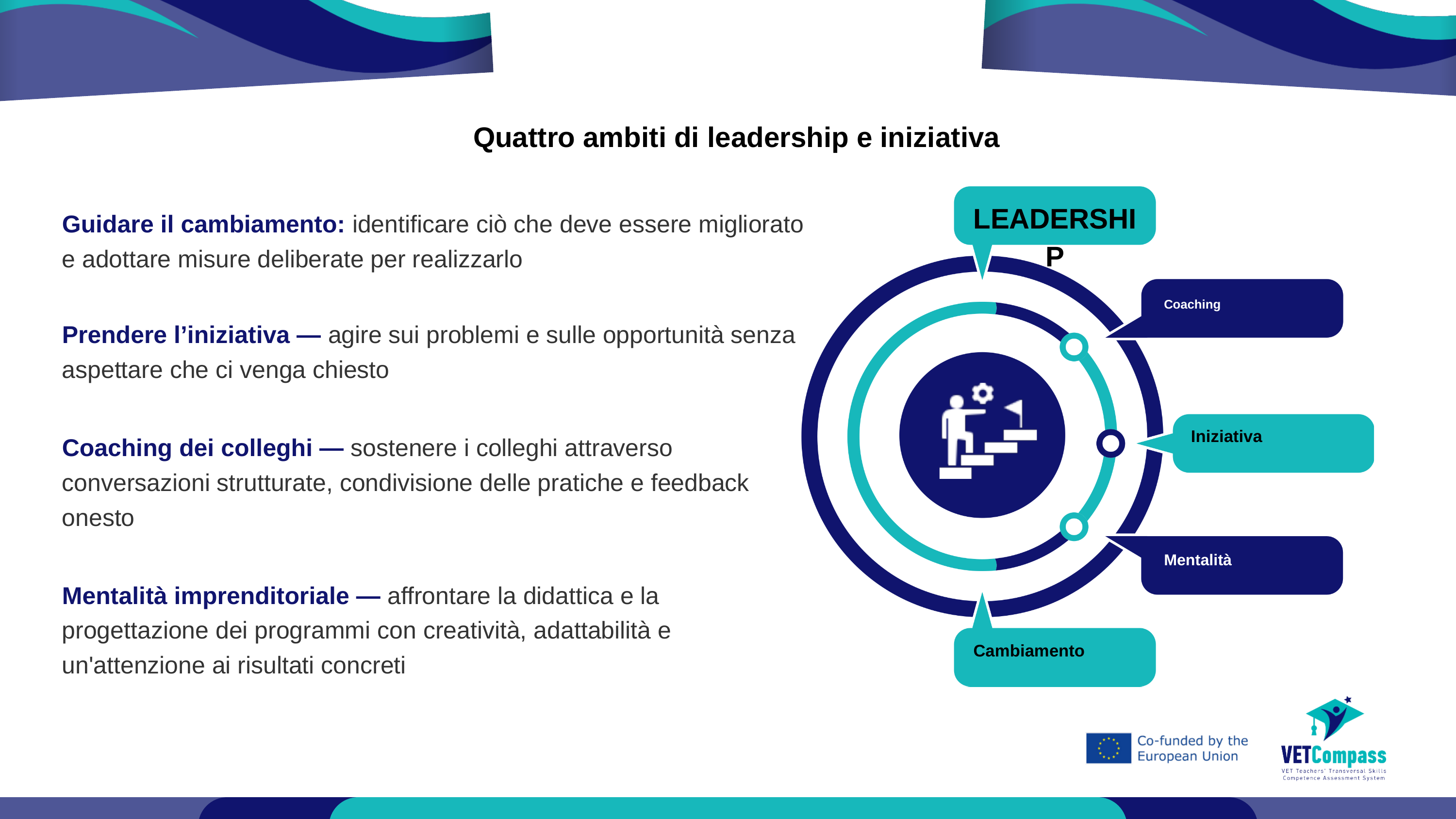

Quattro ambiti di leadership e iniziativa

LEADERSHIP
Guidare il cambiamento: identificare ciò che deve essere migliorato e adottare misure deliberate per realizzarlo

Prendere l’iniziativa — agire sui problemi e sulle opportunità senza aspettare che ci venga chiesto

Coaching dei colleghi — sostenere i colleghi attraverso conversazioni strutturate, condivisione delle pratiche e feedback onesto

Mentalità imprenditoriale — affrontare la didattica e la progettazione dei programmi con creatività, adattabilità e un'attenzione ai risultati concreti

Coaching

Iniziativa
Mentalità
Cambiamento